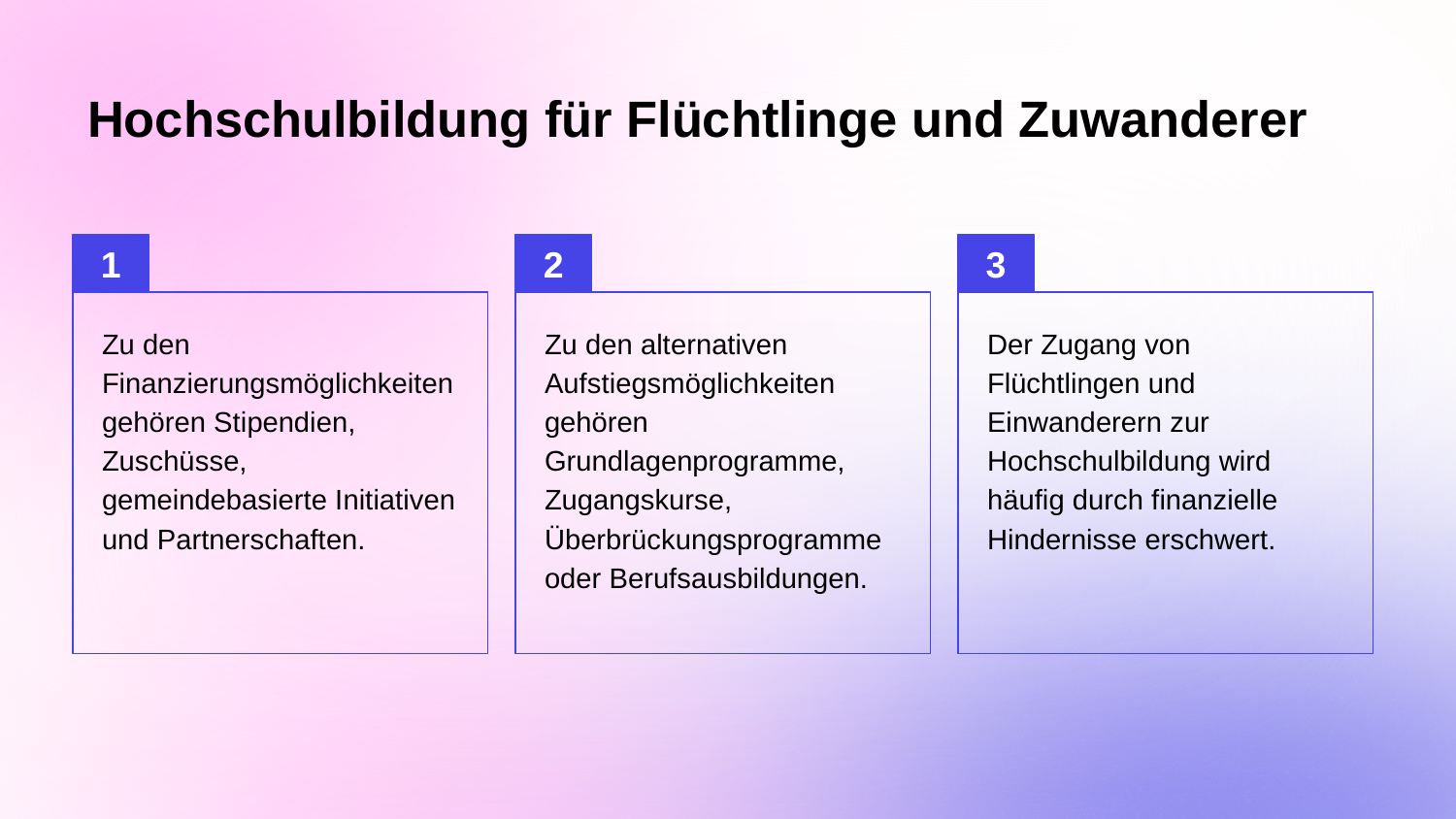

# Hochschulbildung für Flüchtlinge und Zuwanderer
Zu den Finanzierungsmöglichkeiten gehören Stipendien, Zuschüsse, gemeindebasierte Initiativen und Partnerschaften.
Zu den alternativen Aufstiegsmöglichkeiten gehören Grundlagenprogramme, Zugangskurse, Überbrückungsprogramme oder Berufsausbildungen.
Der Zugang von Flüchtlingen und Einwanderern zur Hochschulbildung wird häufig durch finanzielle Hindernisse erschwert.